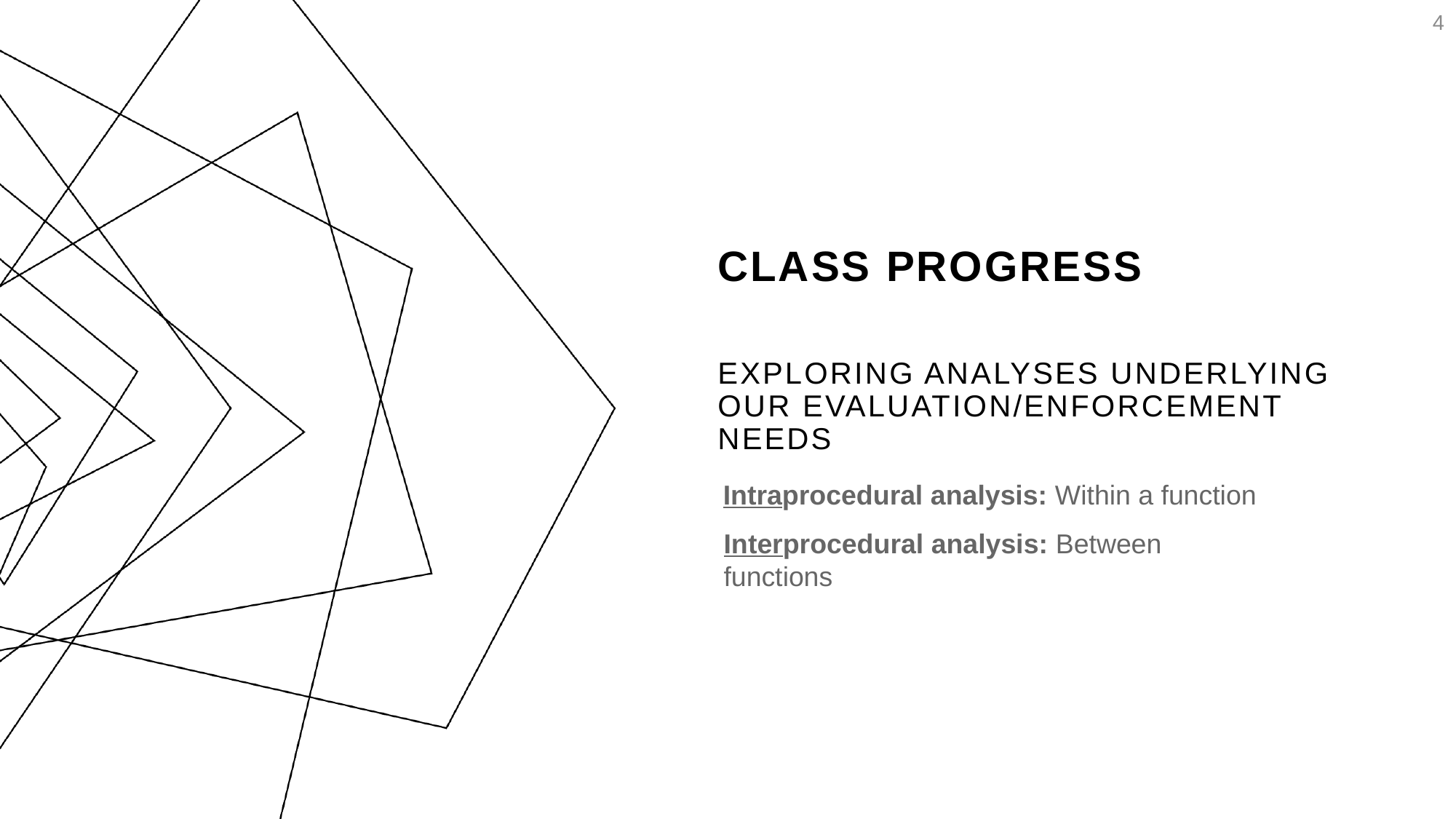

4
# Class Progress
Exploring AnalysEs Underlying our Evaluation/enforcement needs
Intraprocedural analysis: Within a function
Interprocedural analysis: Between functions